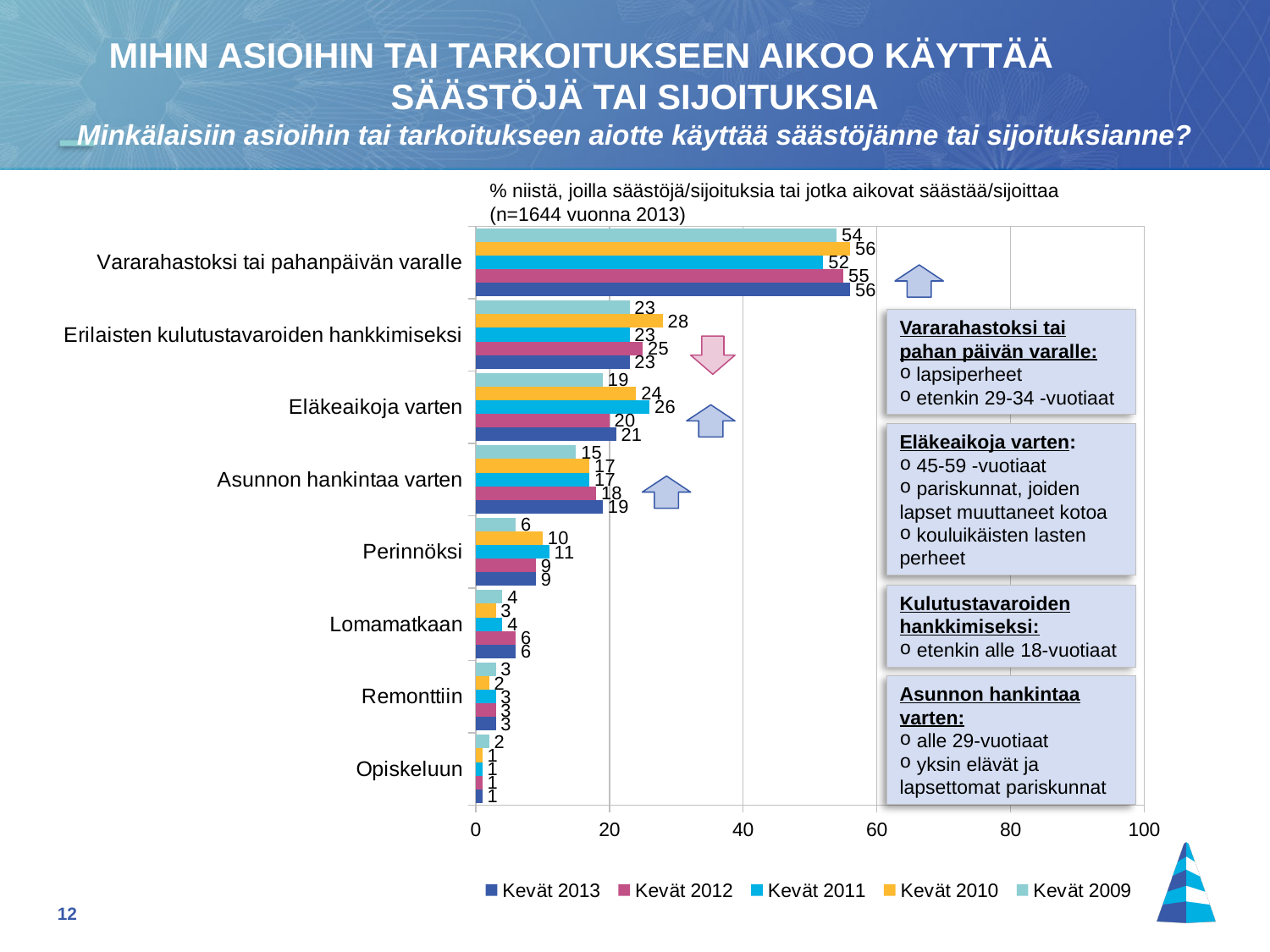

MIHIN ASIOIHIN TAI TARKOITUKSEEN AIKOO KÄYTTÄÄ            SÄÄSTÖJÄ TAI SIJOITUKSIA
Minkälaisiin asioihin tai tarkoitukseen aiotte käyttää säästöjänne tai sijoituksianne?
% niistä, joilla säästöjä/sijoituksia tai jotka aikovat säästää/sijoittaa         (n=1644 vuonna 2013)

### Chart

| Category | Kevät 2009 | Kevät 2010 | Kevät 2011 | Kevät 2012 | Kevät 2013 |
|---|---|---|---|---|---|
| Vararahastoksi tai pahanpäivän varalle | 54.0 | 56.0 | 52.0 | 55.0 | 56.0 |
| Erilaisten kulutustavaroiden hankkimiseksi | 23.0 | 28.0 | 23.0 | 25.0 | 23.0 |
| Eläkeaikoja varten | 19.0 | 24.0 | 26.0 | 20.0 | 21.0 |
| Asunnon hankintaa varten | 15.0 | 17.0 | 17.0 | 18.0 | 19.0 |
| Perinnöksi | 6.0 | 10.0 | 11.0 | 9.0 | 9.0 |
| Lomamatkaan | 4.0 | 3.0 | 4.0 | 6.0 | 6.0 |
| Remonttiin | 3.0 | 2.0 | 3.0 | 3.0 | 3.0 |
| Opiskeluun | 2.0 | 1.0 | 1.0 | 1.0 | 1.0 |
Vararahastoksi tai pahan päivän varalle:
 lapsiperheet
 etenkin 29-34 -vuotiaat

Eläkeaikoja varten:
 45-59 -vuotiaat
 pariskunnat, joiden lapset muuttaneet kotoa
 kouluikäisten lasten perheet

Kulutustavaroiden hankkimiseksi:
 etenkin alle 18-vuotiaat
Asunnon hankintaa varten:
 alle 29-vuotiaat
 yksin elävät ja lapsettomat pariskunnat